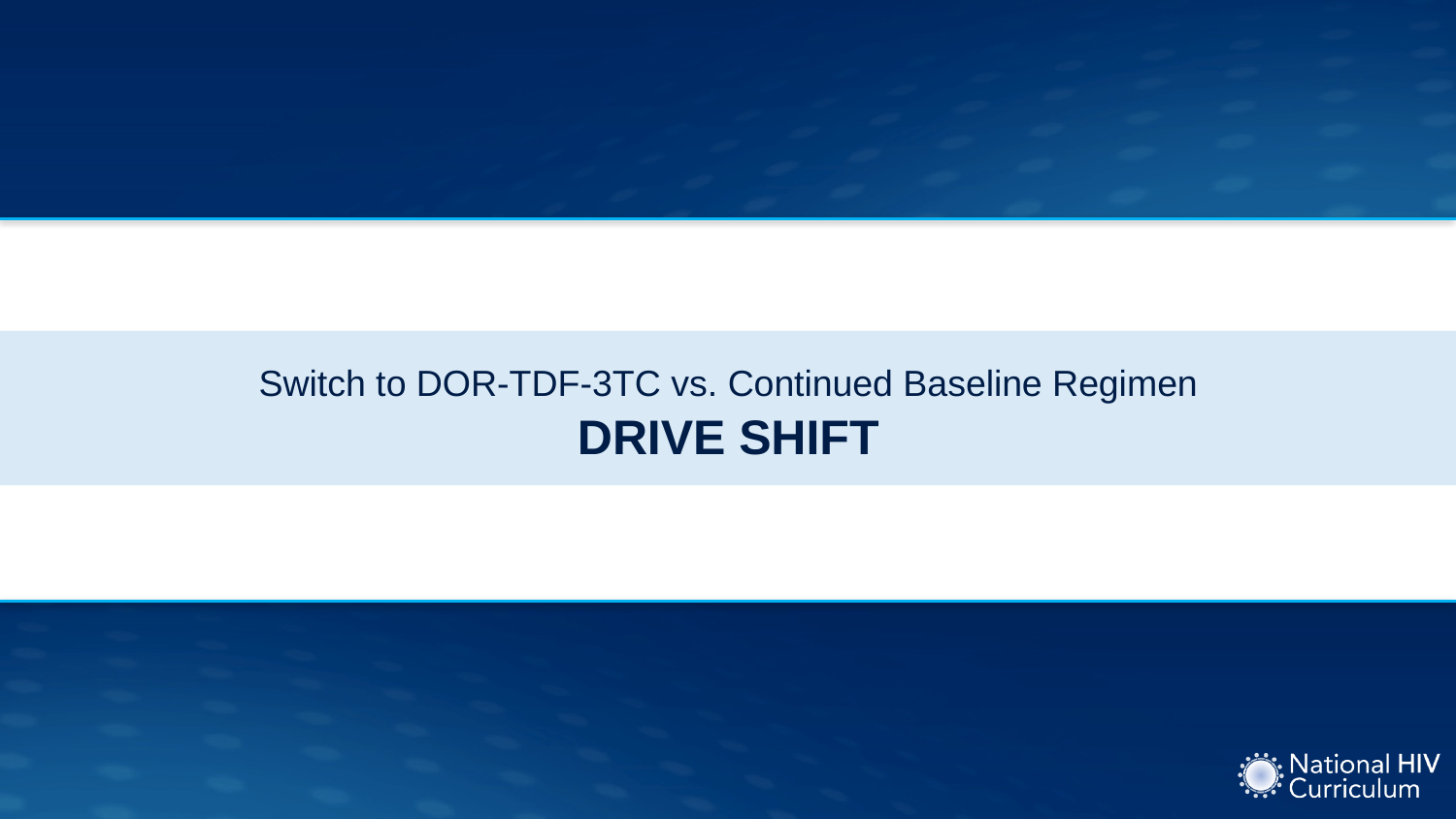

# Switch to DOR-TDF-3TC vs. Continued Baseline Regimen DRIVE SHIFT